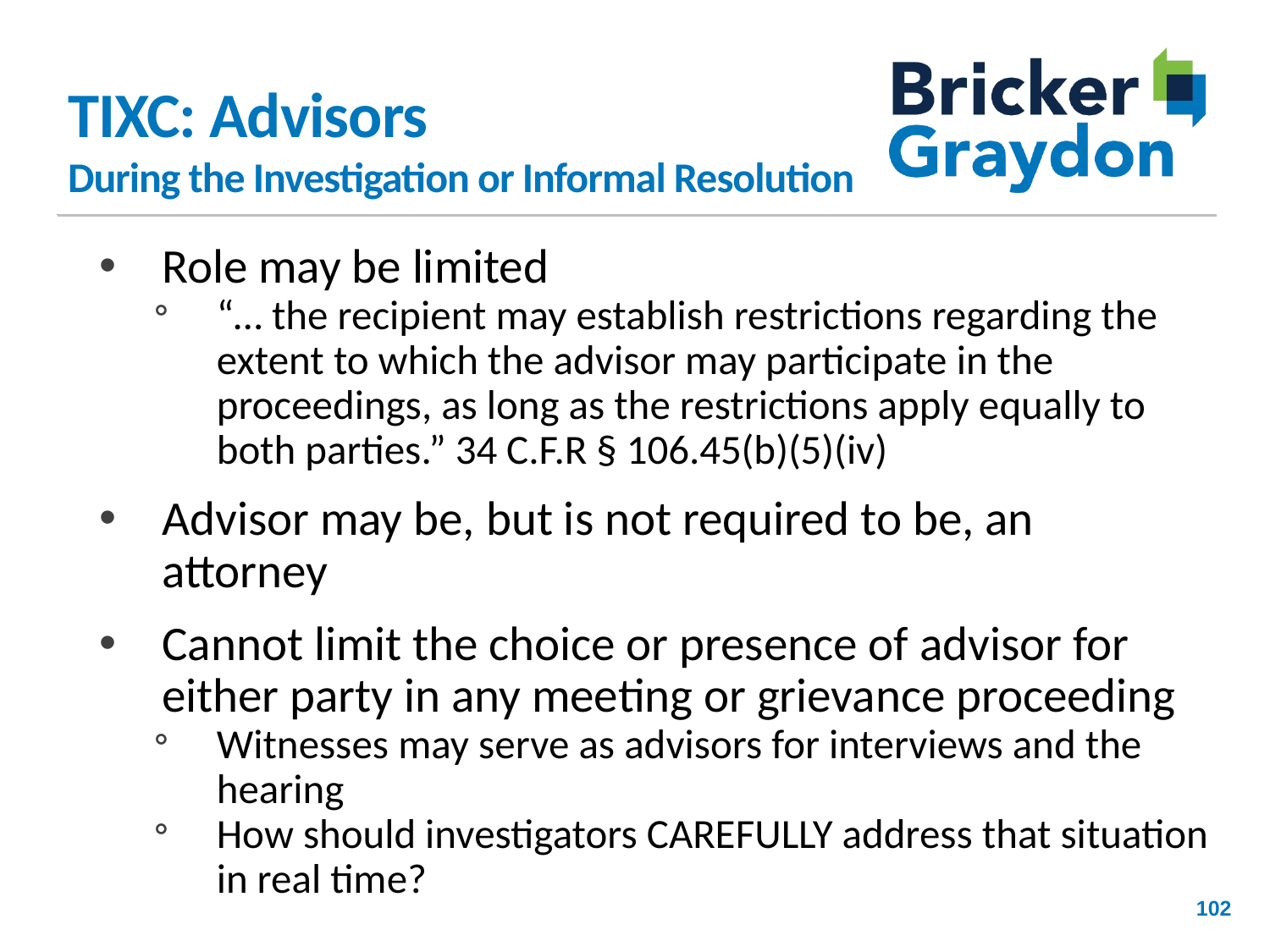

# TIXC: Advisors During the Investigation or Informal Resolution
Role may be limited
“… the recipient may establish restrictions regarding the extent to which the advisor may participate in the proceedings, as long as the restrictions apply equally to both parties.” 34 C.F.R § 106.45(b)(5)(iv)
Advisor may be, but is not required to be, an attorney
Cannot limit the choice or presence of advisor for either party in any meeting or grievance proceeding
Witnesses may serve as advisors for interviews and the hearing
How should investigators CAREFULLY address that situation in real time?

102